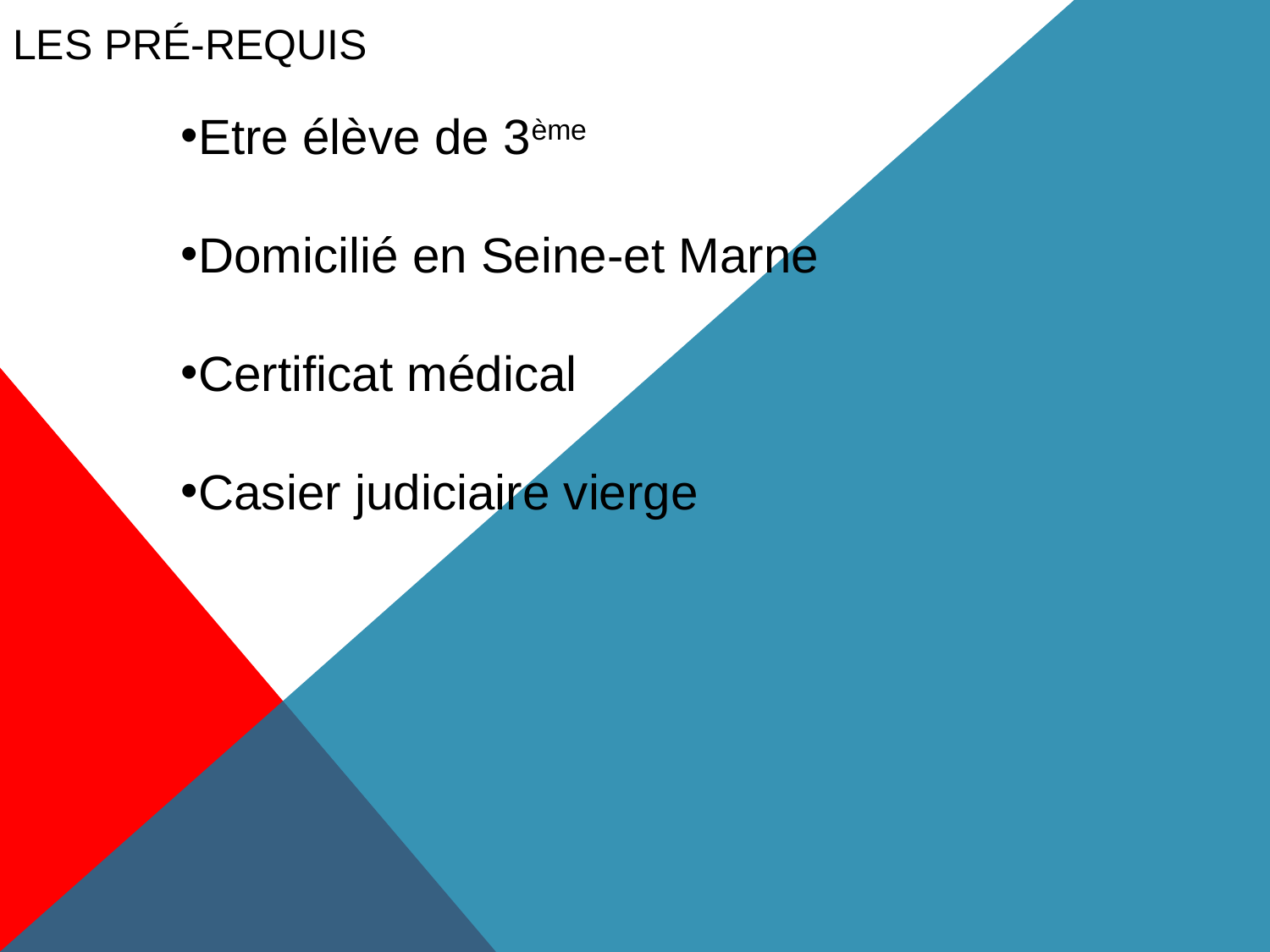

# Les pré-requis
Etre élève de 3ème

Domicilié en Seine-et Marne

Certificat médical

Casier judiciaire vierge